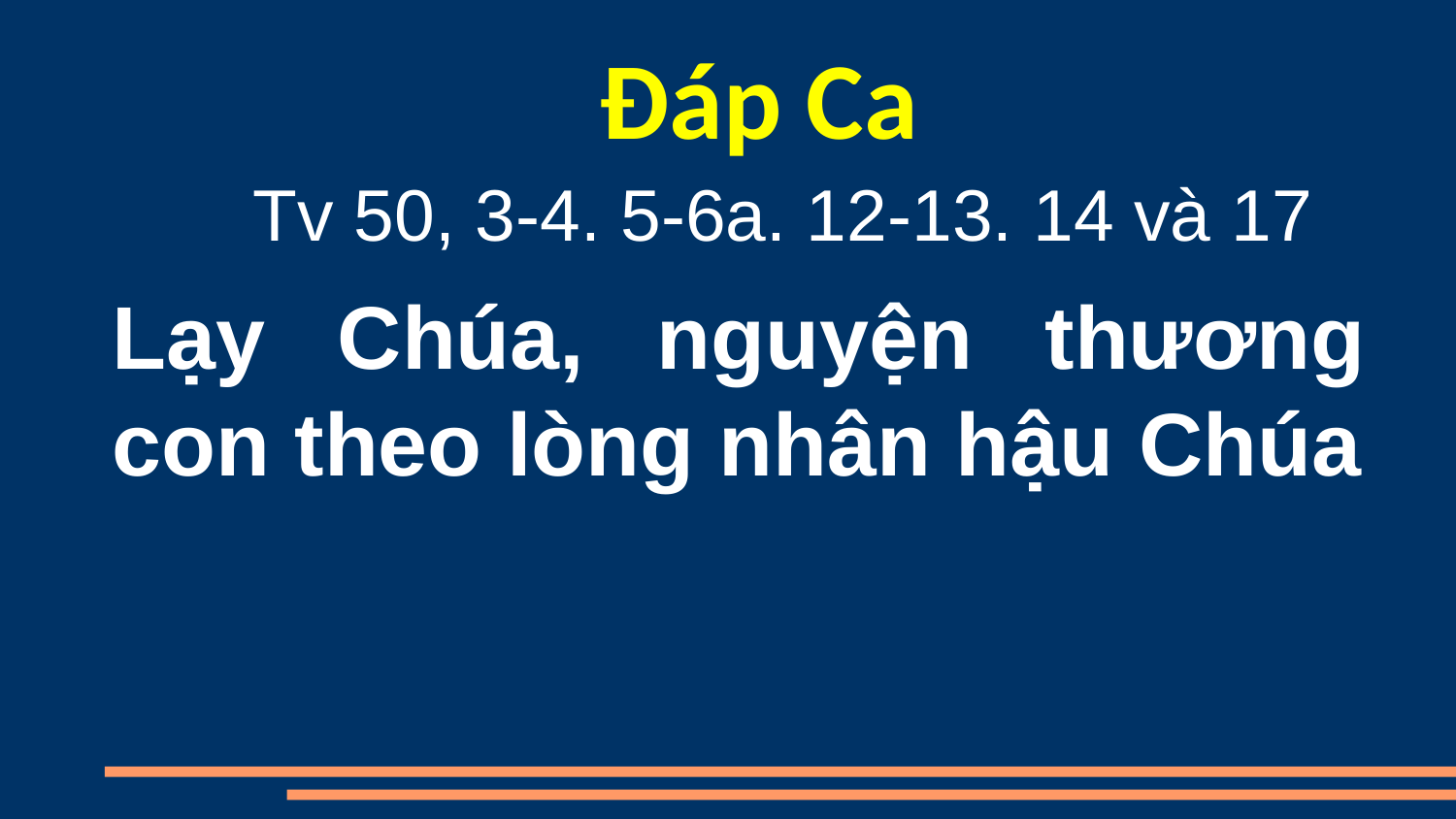

Đáp Ca
Tv 50, 3-4. 5-6a. 12-13. 14 và 17
Lạy Chúa, nguyện thương con theo lòng nhân hậu Chúa